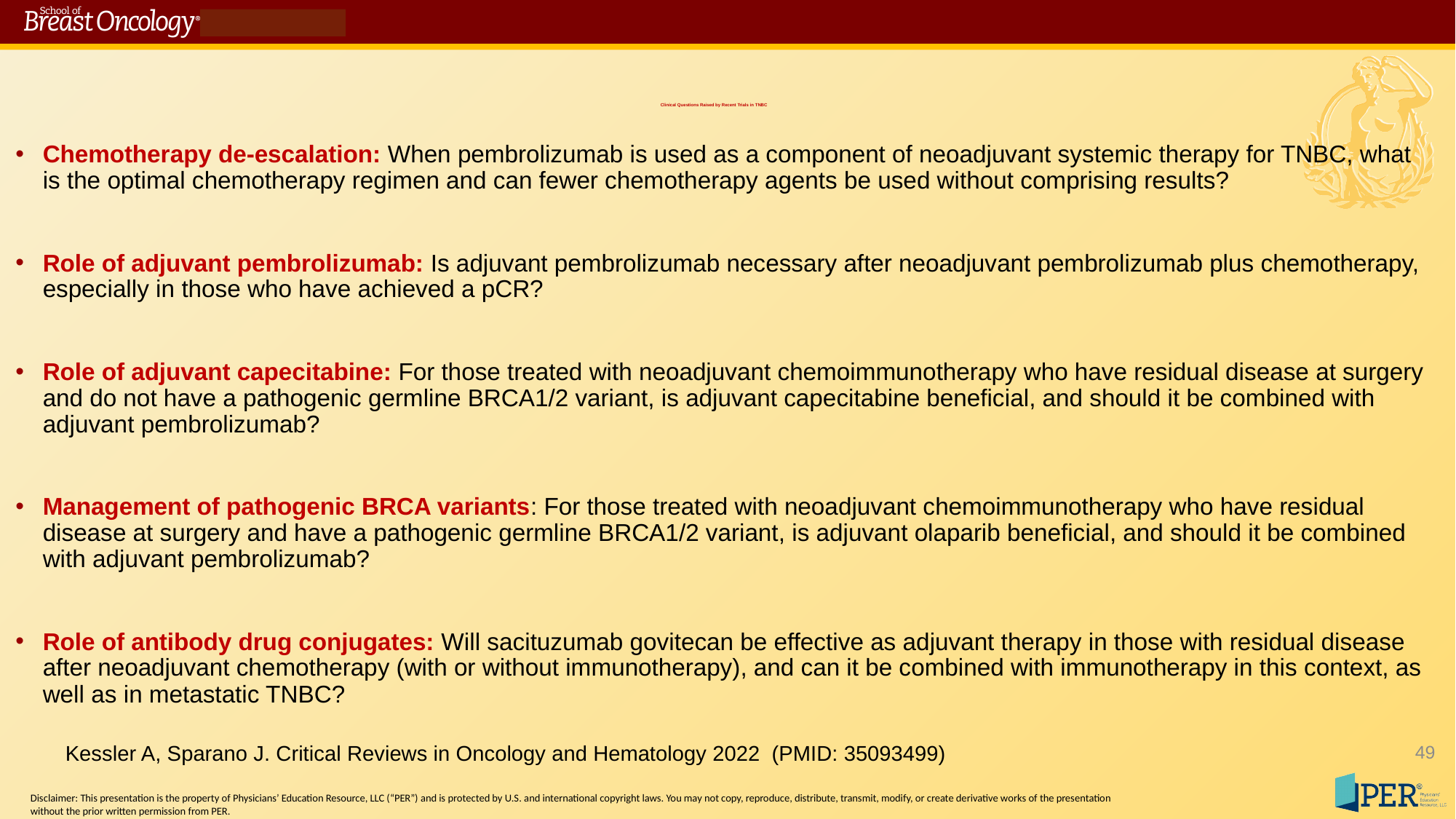

# Clinical Questions Raised by Recent Trials in TNBC
Chemotherapy de-escalation: When pembrolizumab is used as a component of neoadjuvant systemic therapy for TNBC, what is the optimal chemotherapy regimen and can fewer chemotherapy agents be used without comprising results?

Role of adjuvant pembrolizumab: Is adjuvant pembrolizumab necessary after neoadjuvant pembrolizumab plus chemotherapy, especially in those who have achieved a pCR?

Role of adjuvant capecitabine: For those treated with neoadjuvant chemoimmunotherapy who have residual disease at surgery and do not have a pathogenic germline BRCA1/2 variant, is adjuvant capecitabine beneﬁcial, and should it be combined with adjuvant pembrolizumab?

Management of pathogenic BRCA variants: For those treated with neoadjuvant chemoimmunotherapy who have residual disease at surgery and have a pathogenic germline BRCA1/2 variant, is adjuvant olaparib beneﬁcial, and should it be combined with adjuvant pembrolizumab?

Role of antibody drug conjugates: Will sacituzumab govitecan be effective as adjuvant therapy in those with residual disease after neoadjuvant chemotherapy (with or without immunotherapy), and can it be combined with immunotherapy in this context, as well as in metastatic TNBC?
49
Kessler A, Sparano J. Critical Reviews in Oncology and Hematology 2022  (PMID: 35093499)